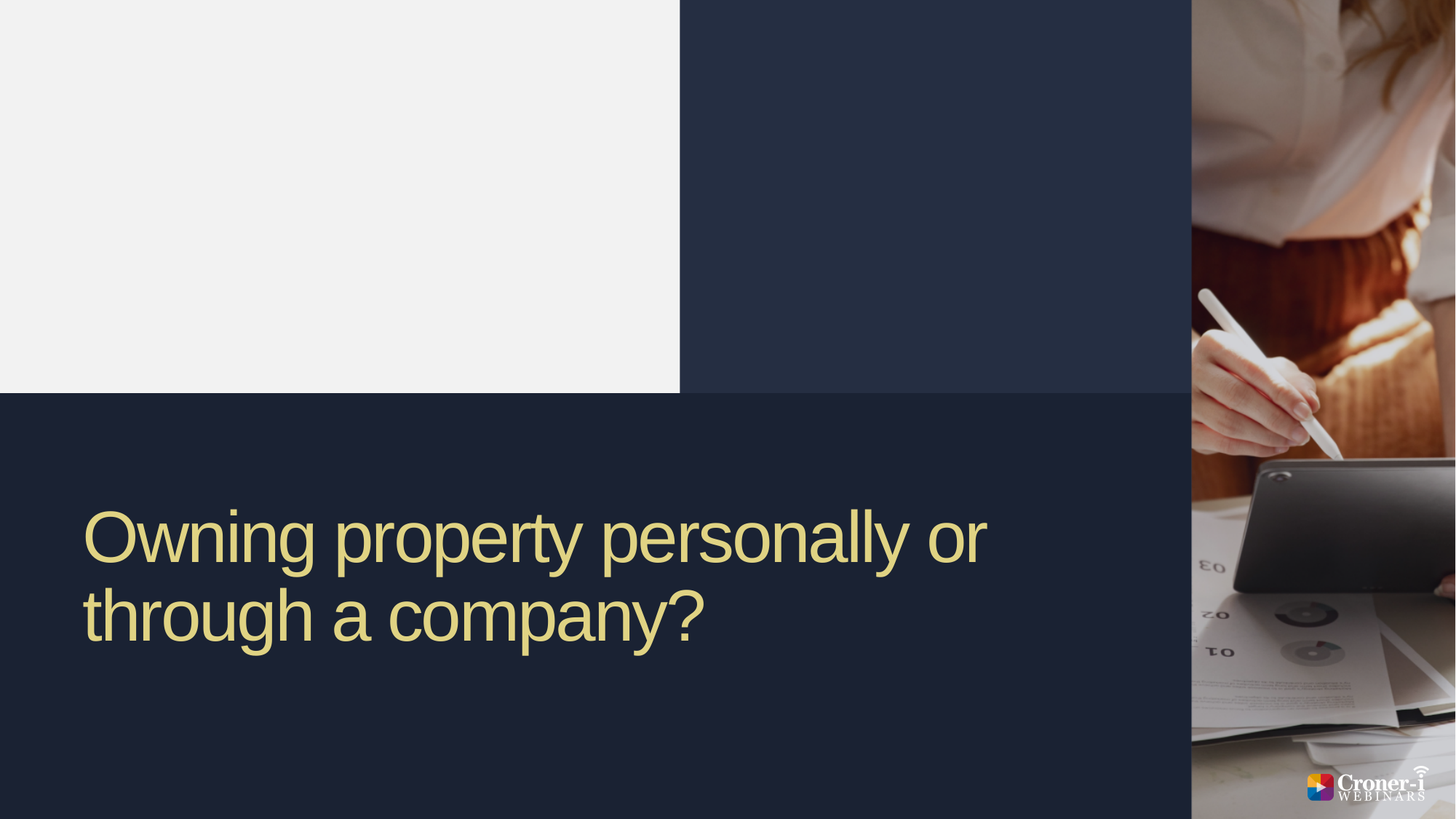

# Owning property personally or through a company?